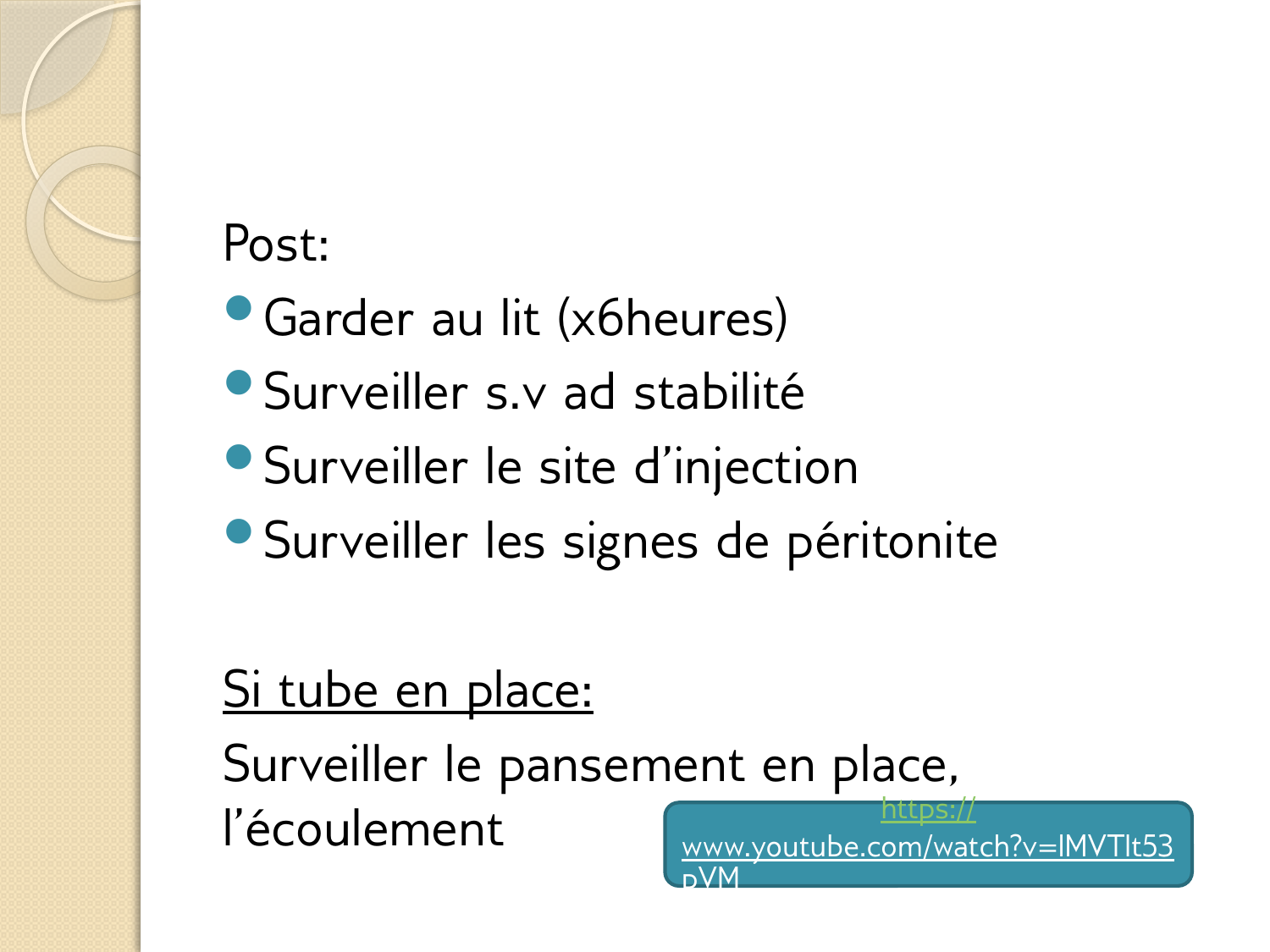

Post:
Garder au lit (x6heures)
Surveiller s.v ad stabilité
Surveiller le site d’injection
Surveiller les signes de péritonite

Si tube en place:
Surveiller le pansement en place, l’écoulement

https://www.youtube.com/watch?v=lMVTlt53pVM